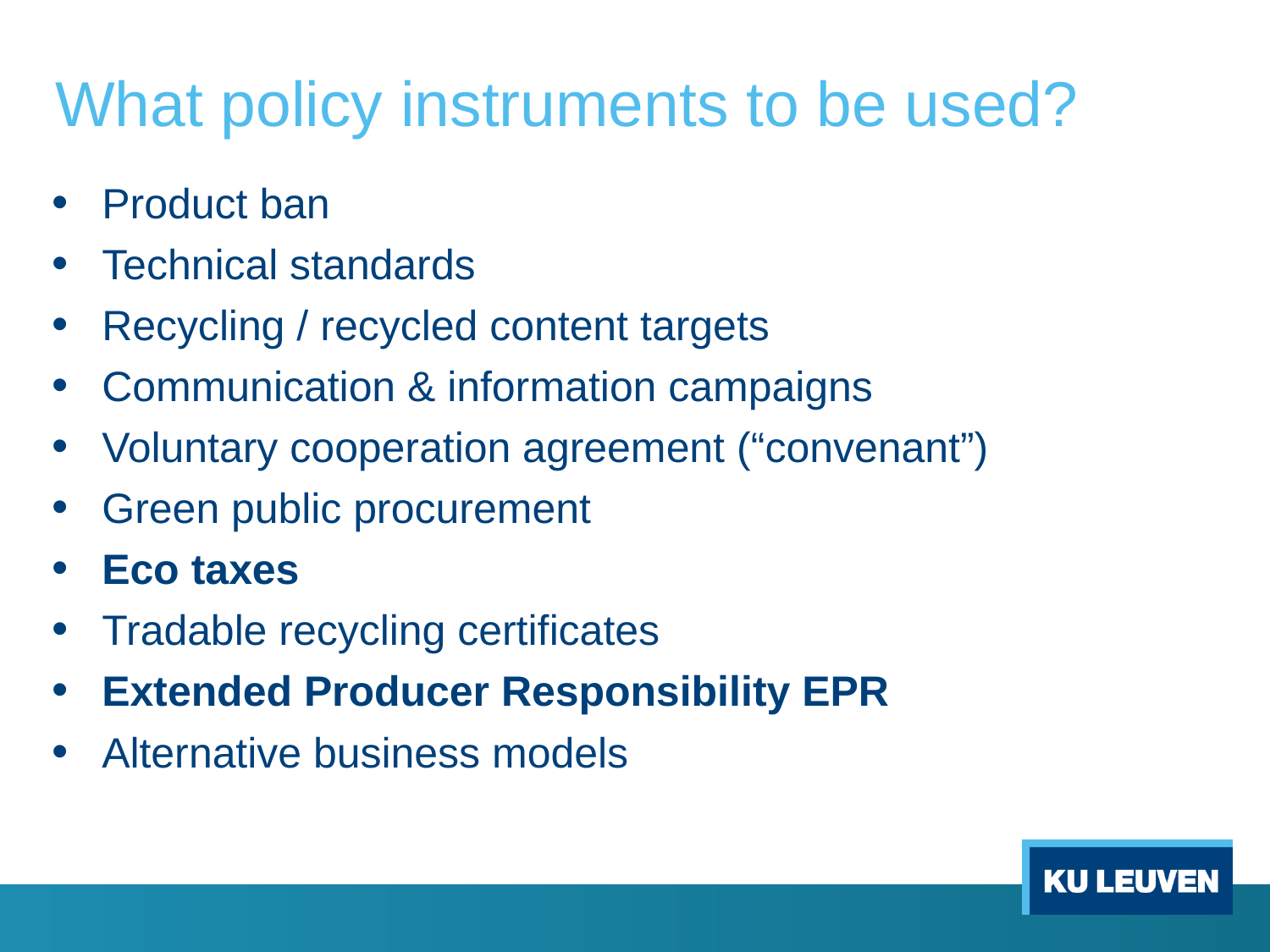

# What policy instruments to be used?
Product ban
Technical standards
Recycling / recycled content targets
Communication & information campaigns
Voluntary cooperation agreement (“convenant”)
Green public procurement
Eco taxes
Tradable recycling certificates
Extended Producer Responsibility EPR
Alternative business models